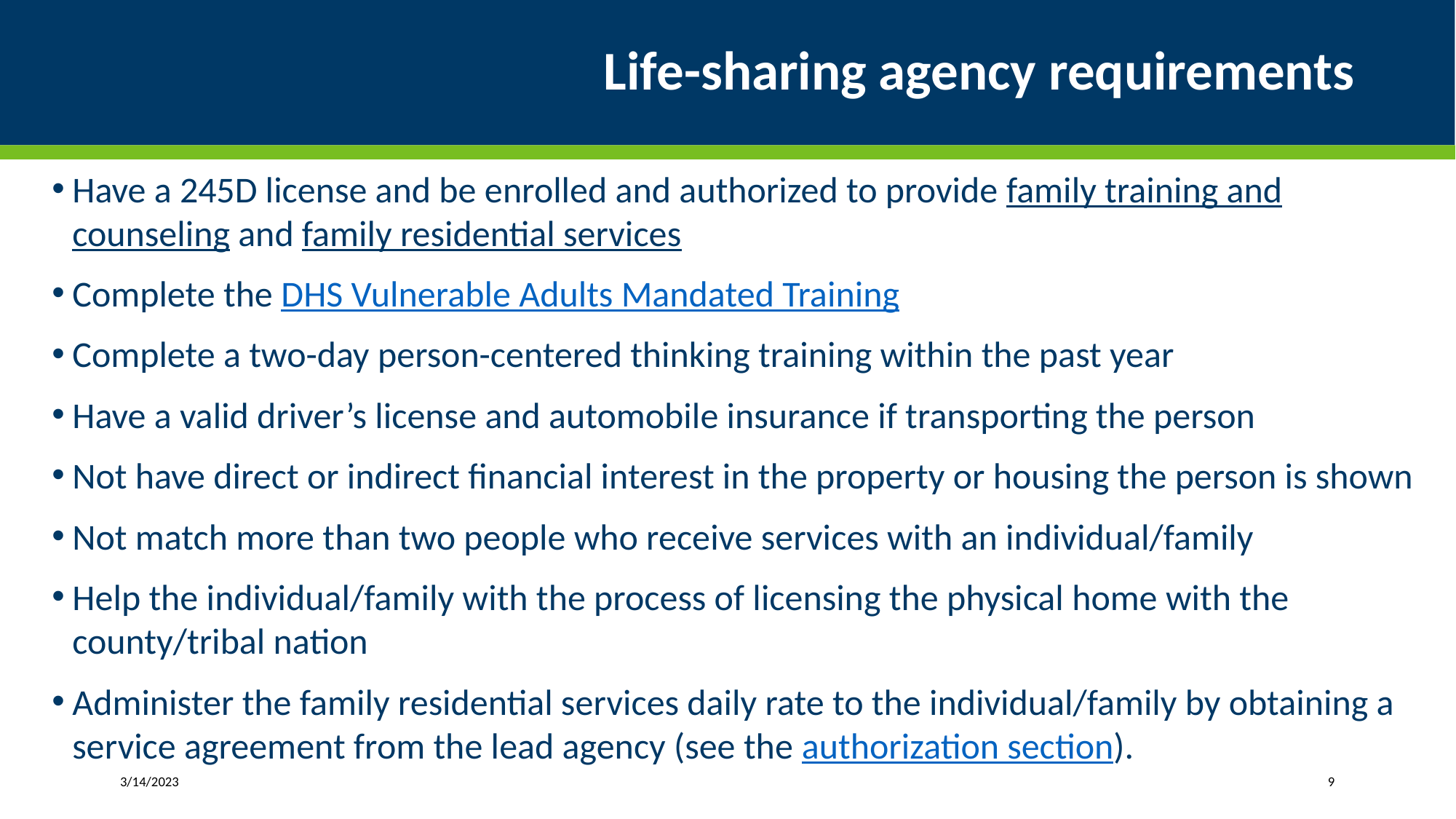

# Life-sharing agency requirements
Have a 245D license and be enrolled and authorized to provide family training and counseling and family residential services
Complete the DHS Vulnerable Adults Mandated Training
Complete a two-day person-centered thinking training within the past year
Have a valid driver’s license and automobile insurance if transporting the person
Not have direct or indirect financial interest in the property or housing the person is shown
Not match more than two people who receive services with an individual/family
Help the individual/family with the process of licensing the physical home with the county/tribal nation
Administer the family residential services daily rate to the individual/family by obtaining a service agreement from the lead agency (see the authorization section).
3/14/2023
9